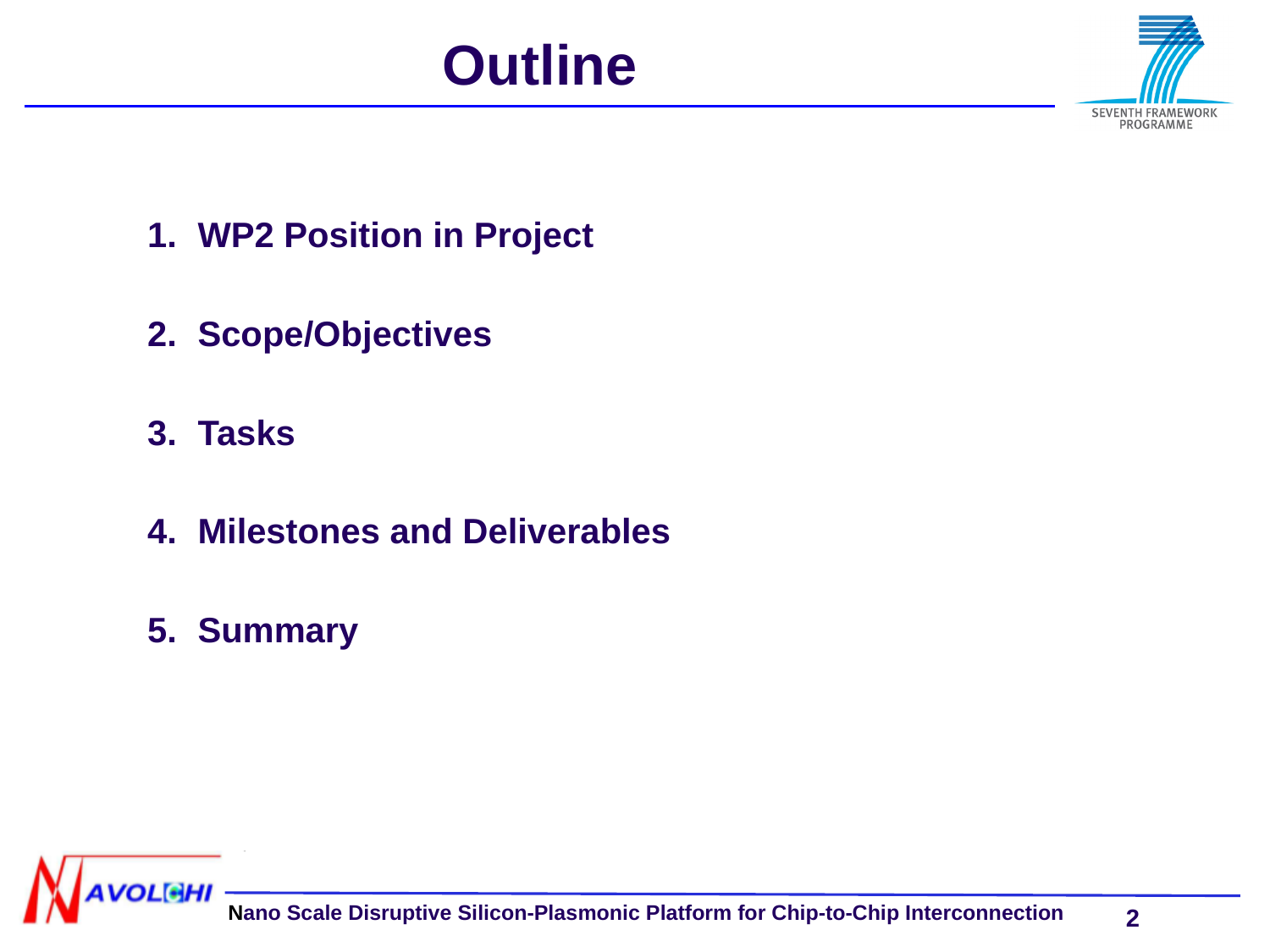

Outline
WP2 Position in Project

Scope/Objectives

Tasks

Milestones and Deliverables

Summary